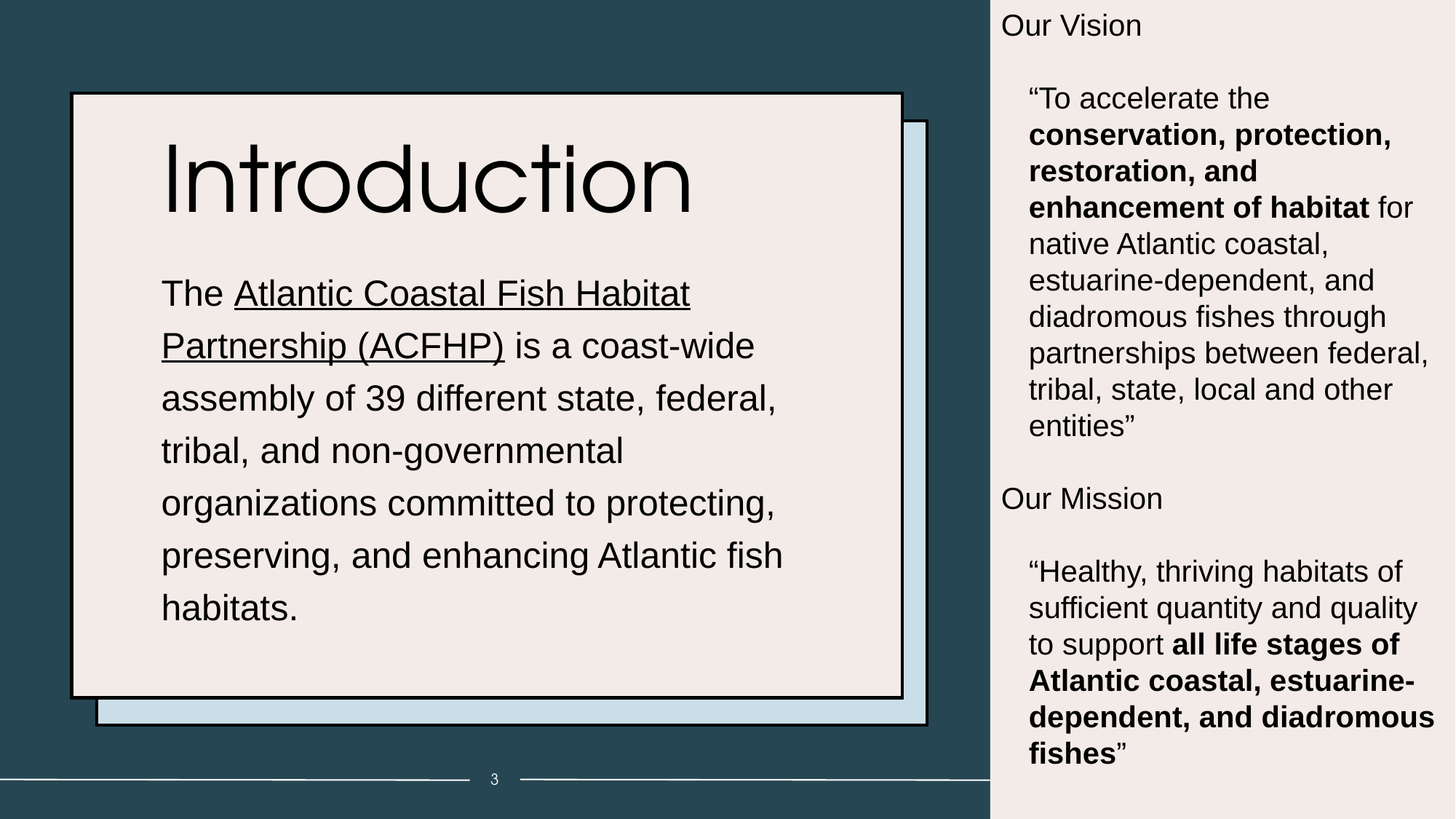

Our Vision

“To accelerate the conservation, protection, restoration, and enhancement of habitat for native Atlantic coastal, estuarine-dependent, and diadromous fishes through partnerships between federal, tribal, state, local and other entities”

Our Mission

“Healthy, thriving habitats of sufficient quantity and quality to support all life stages of Atlantic coastal, estuarine-dependent, and diadromous fishes”
# Introduction
The Atlantic Coastal Fish Habitat Partnership (ACFHP) is a coast-wide assembly of 39 different state, federal, tribal, and non-governmental organizations committed to protecting, preserving, and enhancing Atlantic fish habitats.
3